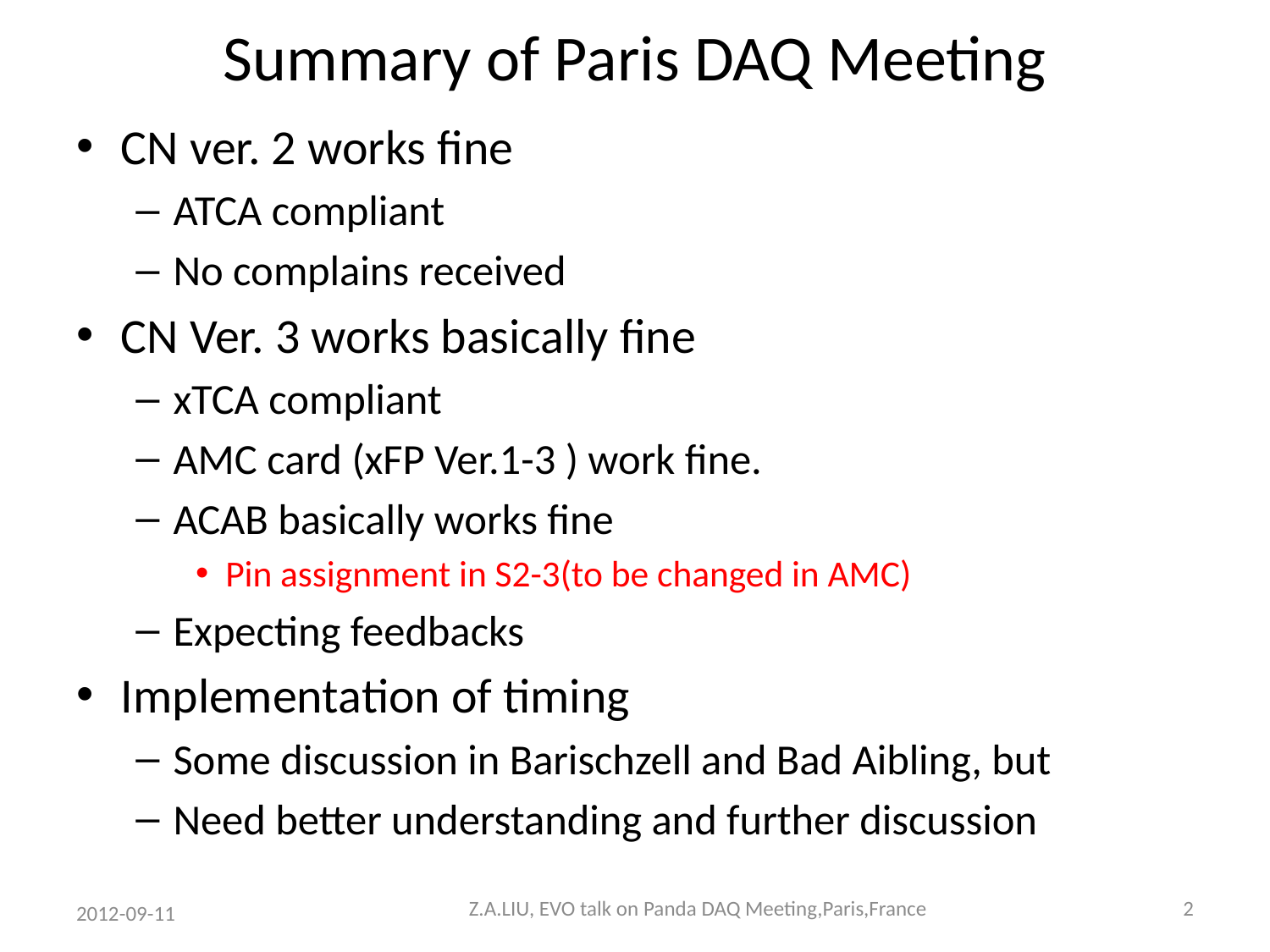

# Summary of Paris DAQ Meeting
CN ver. 2 works fine
ATCA compliant
No complains received
CN Ver. 3 works basically fine
xTCA compliant
AMC card (xFP Ver.1-3 ) work fine.
ACAB basically works fine
Pin assignment in S2-3(to be changed in AMC)
Expecting feedbacks
Implementation of timing
Some discussion in Barischzell and Bad Aibling, but
Need better understanding and further discussion
Z.A.LIU, EVO talk on Panda DAQ Meeting,Paris,France
2
2012-09-11